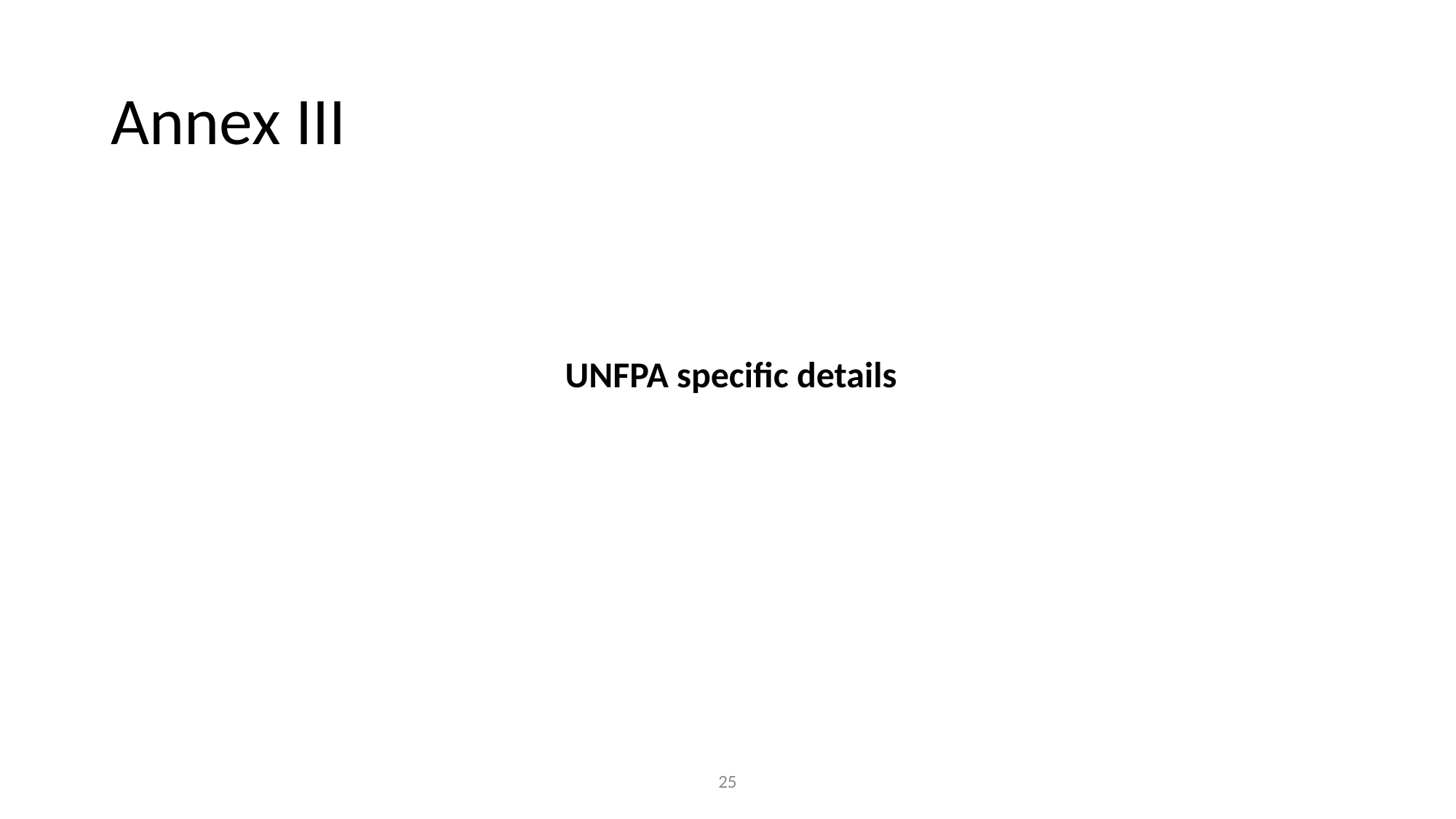

# Annex III
 UNFPA specific details
25